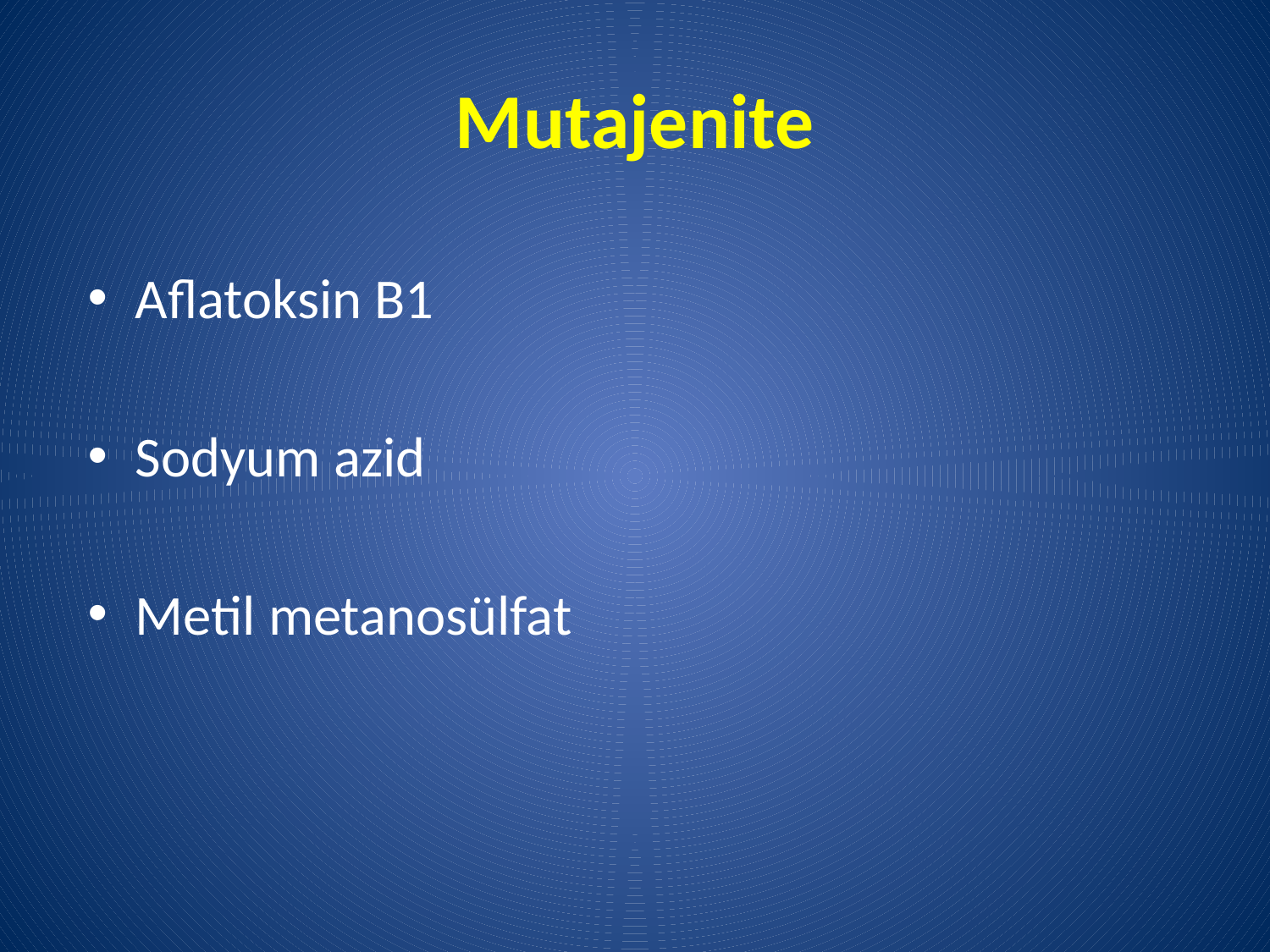

# Mutajenite
Aflatoksin B1

Sodyum azid

Metil metanosülfat